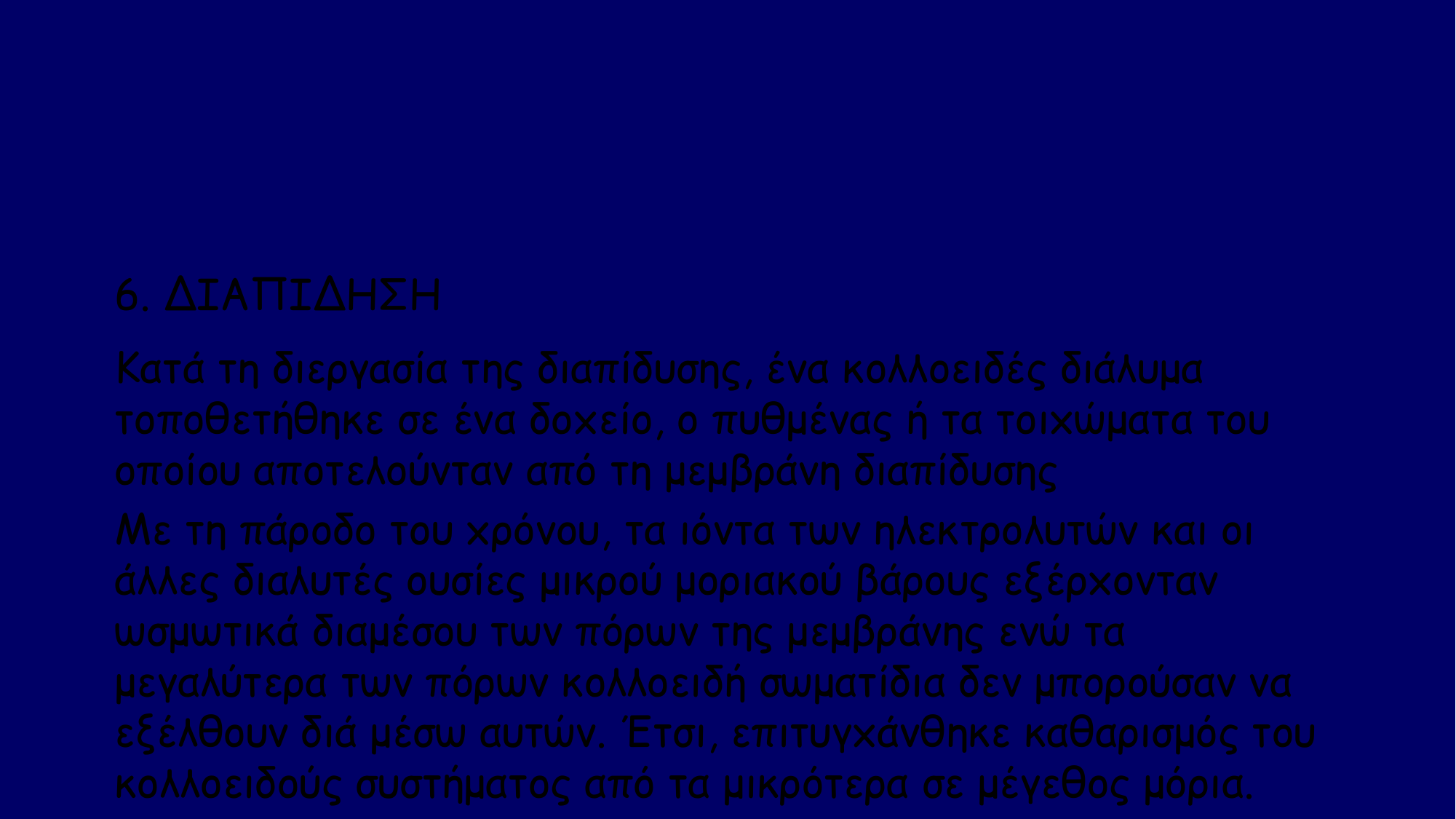

#
6. ΔΙΑΠΙΔΗΣΗ
Κατά τη διεργασία της διαπίδυσης, ένα κολλοειδές διάλυμα τοποθετήθηκε σε ένα δοχείο, ο πυθμένας ή τα τοιχώματα του οποίου αποτελούνταν από τη μεμβράνη διαπίδυσης
Με τη πάροδο του χρόνου, τα ιόντα των ηλεκτρολυτών και οι άλλες διαλυτές ουσίες μικρού μοριακού βάρους εξέρχονταν ωσμωτικά διαμέσου των πόρων της μεμβράνης ενώ τα μεγαλύτερα των πόρων κολλοειδή σωματίδια δεν μπορούσαν να εξέλθουν διά μέσω αυτών. Έτσι, επιτυγχάνθηκε καθαρισμός του κολλοειδούς συστήματος από τα μικρότερα σε μέγεθος μόρια.